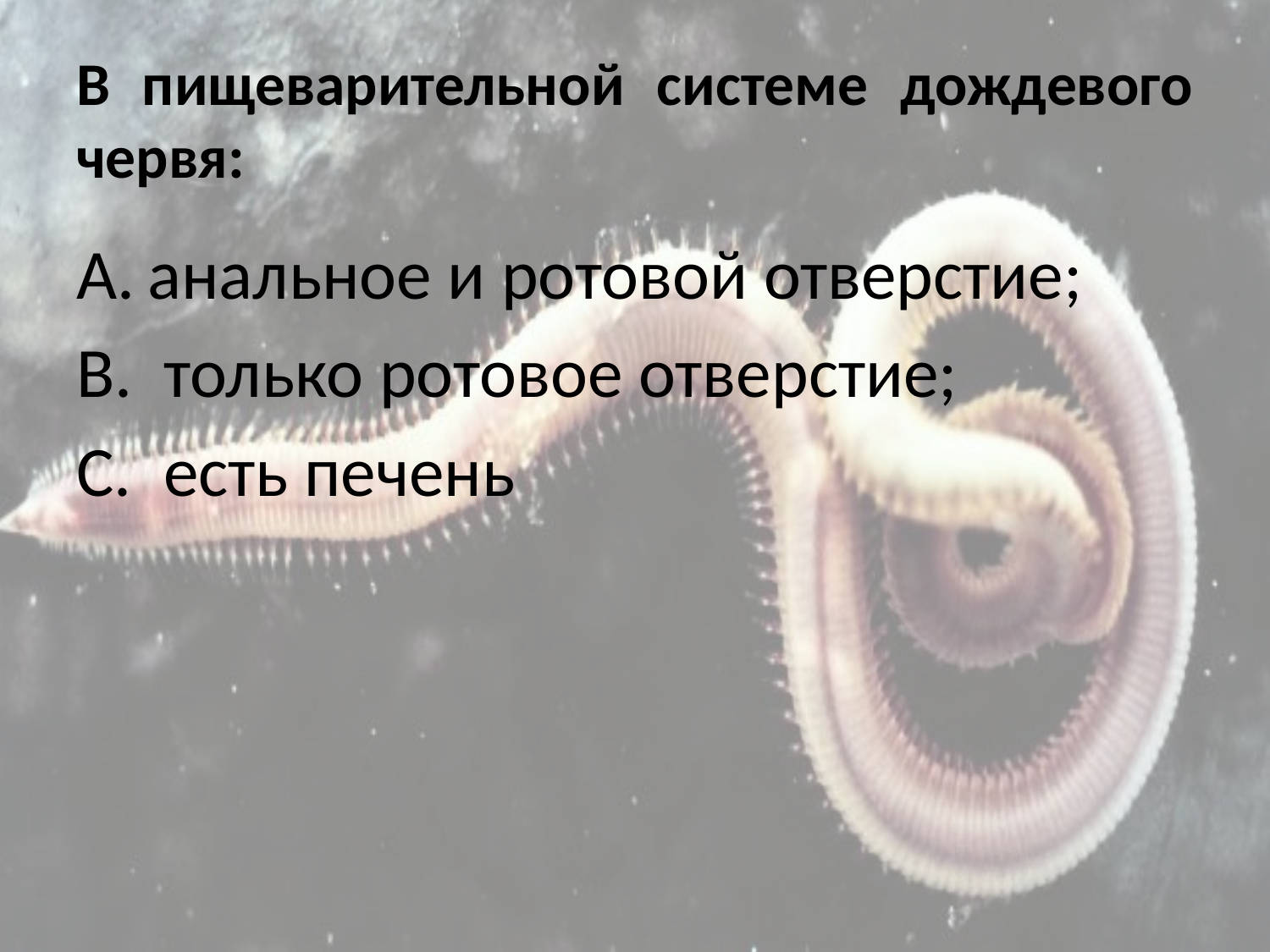

# В пищеварительной системе дождевого червя:
анальное и ротовой отверстие;
 только ротовое отверстие;
 есть печень